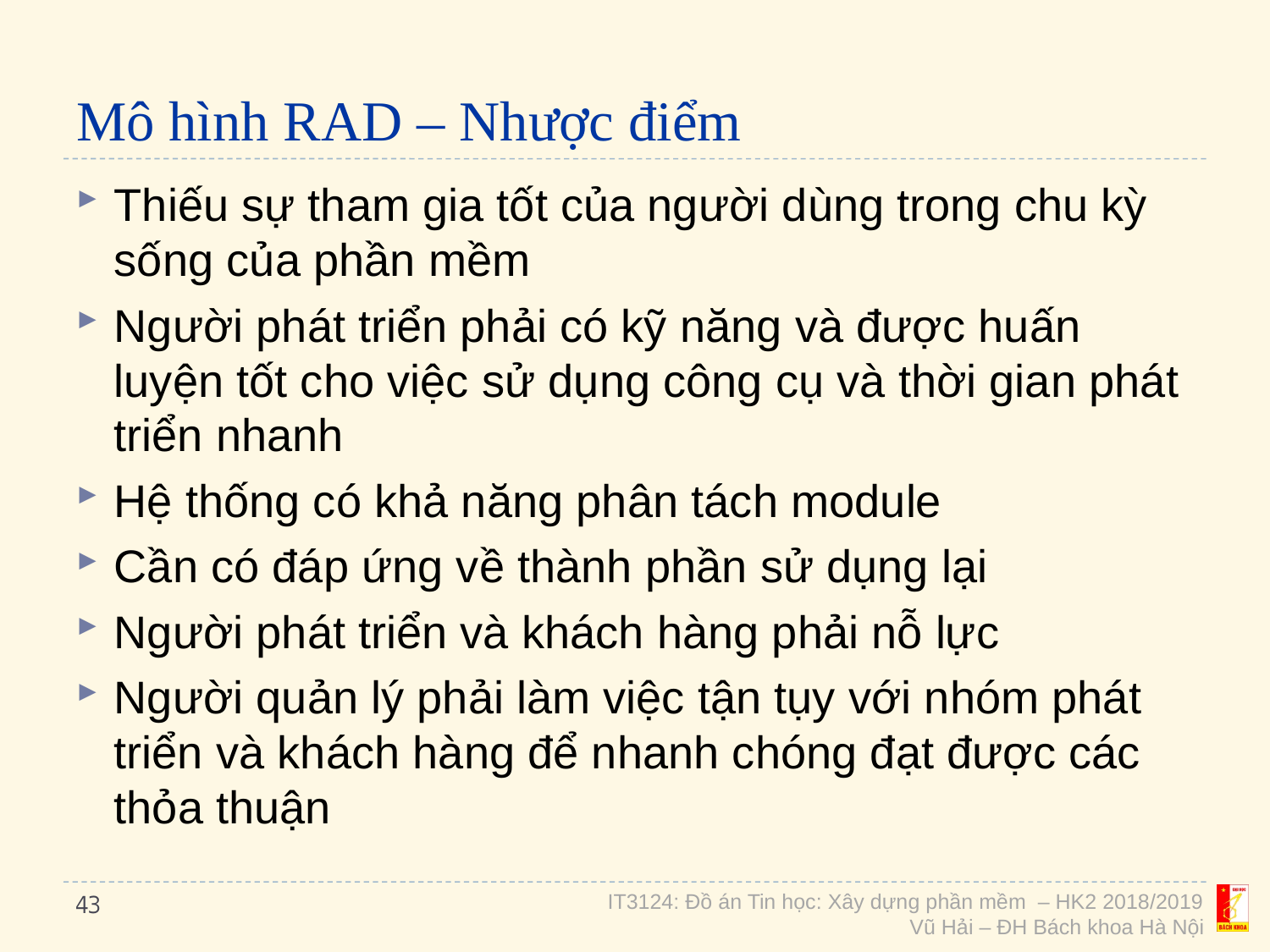

# Mô hình RAD – Nhược điểm
Thiếu sự tham gia tốt của người dùng trong chu kỳ sống của phần mềm
Người phát triển phải có kỹ năng và được huấn luyện tốt cho việc sử dụng công cụ và thời gian phát triển nhanh
Hệ thống có khả năng phân tách module
Cần có đáp ứng về thành phần sử dụng lại
Người phát triển và khách hàng phải nỗ lực
Người quản lý phải làm việc tận tụy với nhóm phát triển và khách hàng để nhanh chóng đạt được các thỏa thuận
43